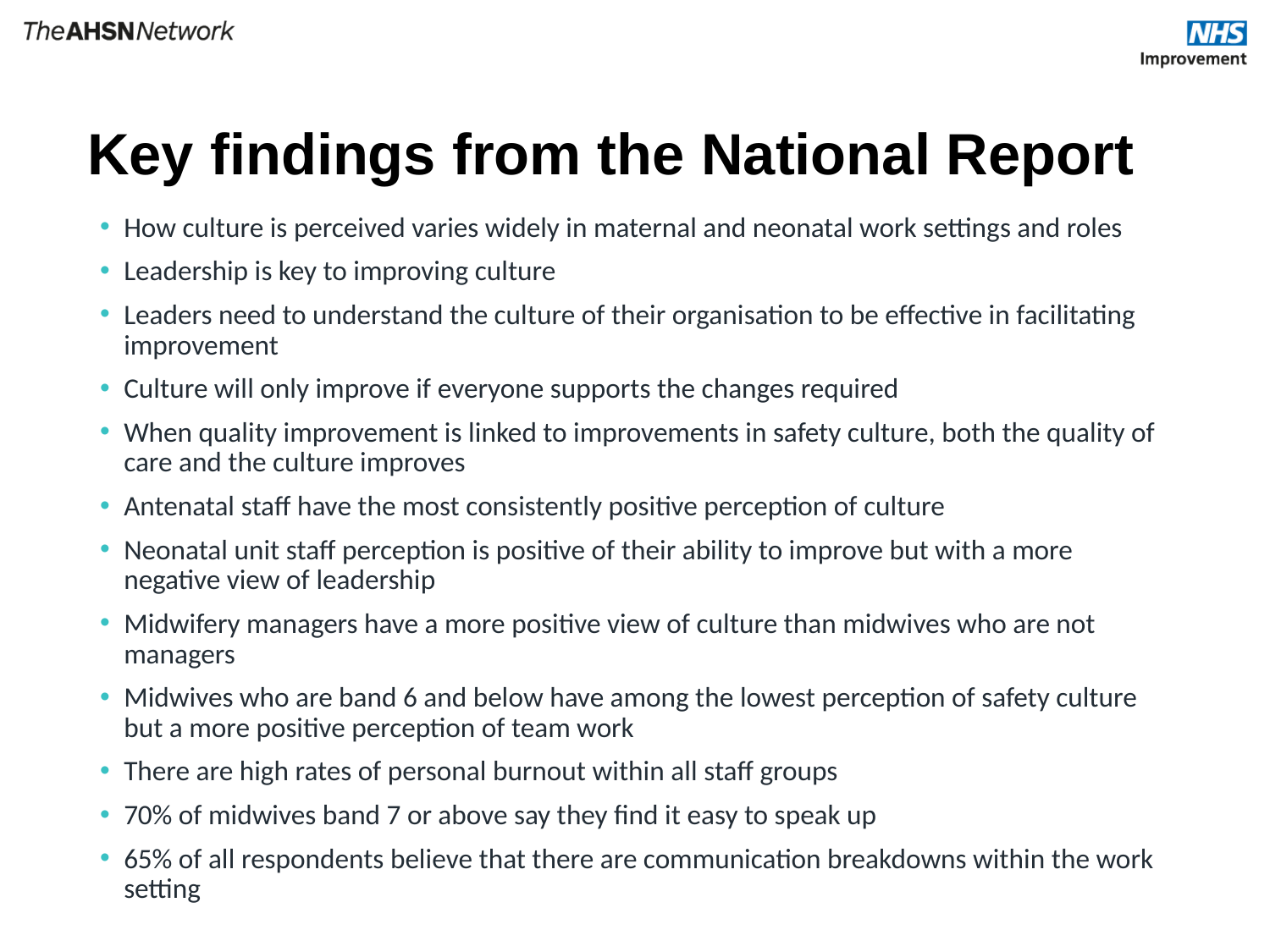

# Key findings from the National Report
How culture is perceived varies widely in maternal and neonatal work settings and roles
Leadership is key to improving culture
Leaders need to understand the culture of their organisation to be effective in facilitating improvement
Culture will only improve if everyone supports the changes required
When quality improvement is linked to improvements in safety culture, both the quality of care and the culture improves
Antenatal staff have the most consistently positive perception of culture
Neonatal unit staff perception is positive of their ability to improve but with a more negative view of leadership
Midwifery managers have a more positive view of culture than midwives who are not managers
Midwives who are band 6 and below have among the lowest perception of safety culture but a more positive perception of team work
There are high rates of personal burnout within all staff groups
70% of midwives band 7 or above say they find it easy to speak up
65% of all respondents believe that there are communication breakdowns within the work setting